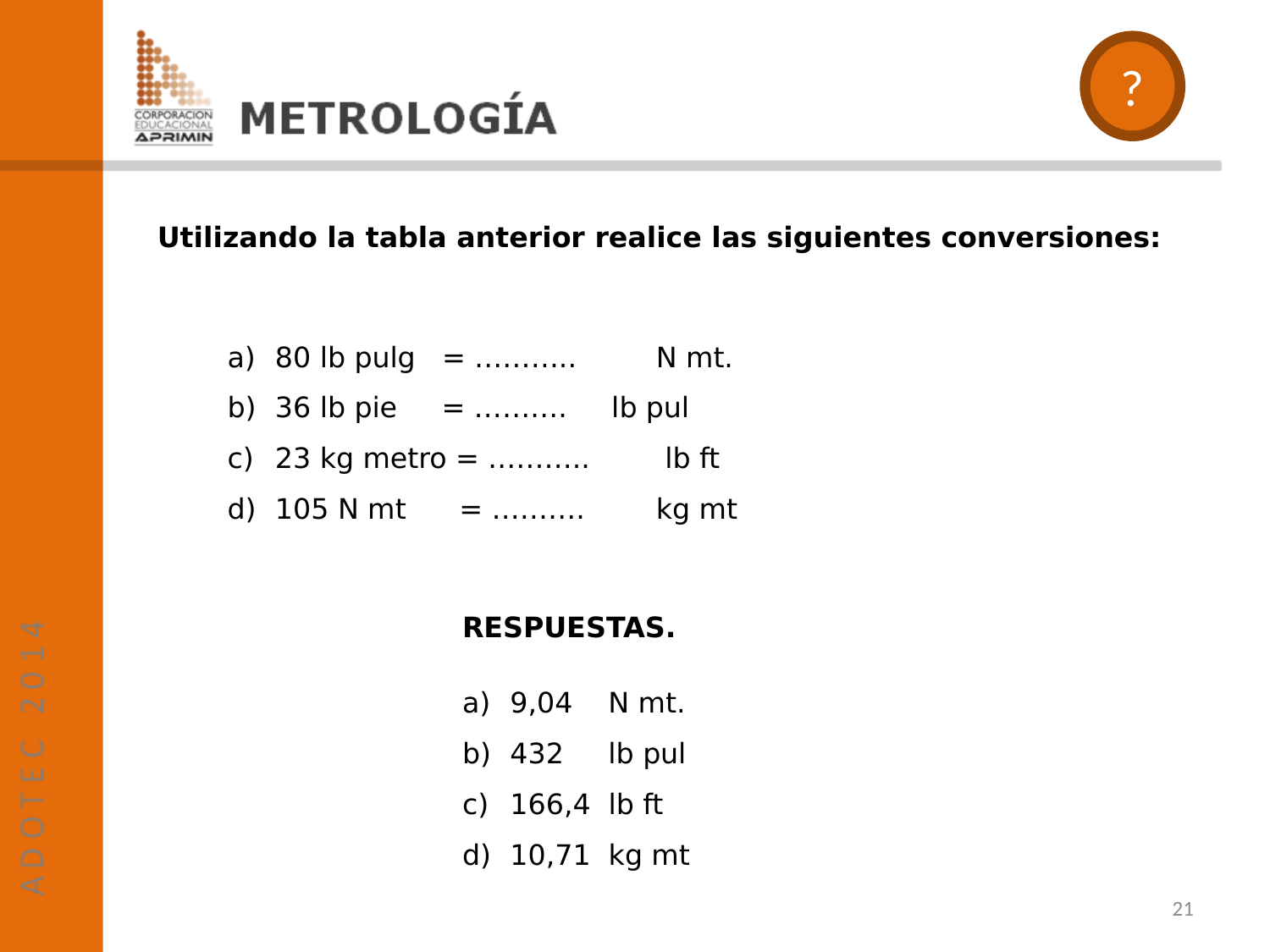

?
Utilizando la tabla anterior realice las siguientes conversiones:

80 lb pulg   = ……….. 	N mt.
36 lb pie     = ……….     lb pul
23 kg metro = ……….. 	 lb ft
105 N mt      = ………. 	kg mt
RESPUESTAS.

9,04    N mt.
432     lb pul
166,4  lb ft
10,71  kg mt
21